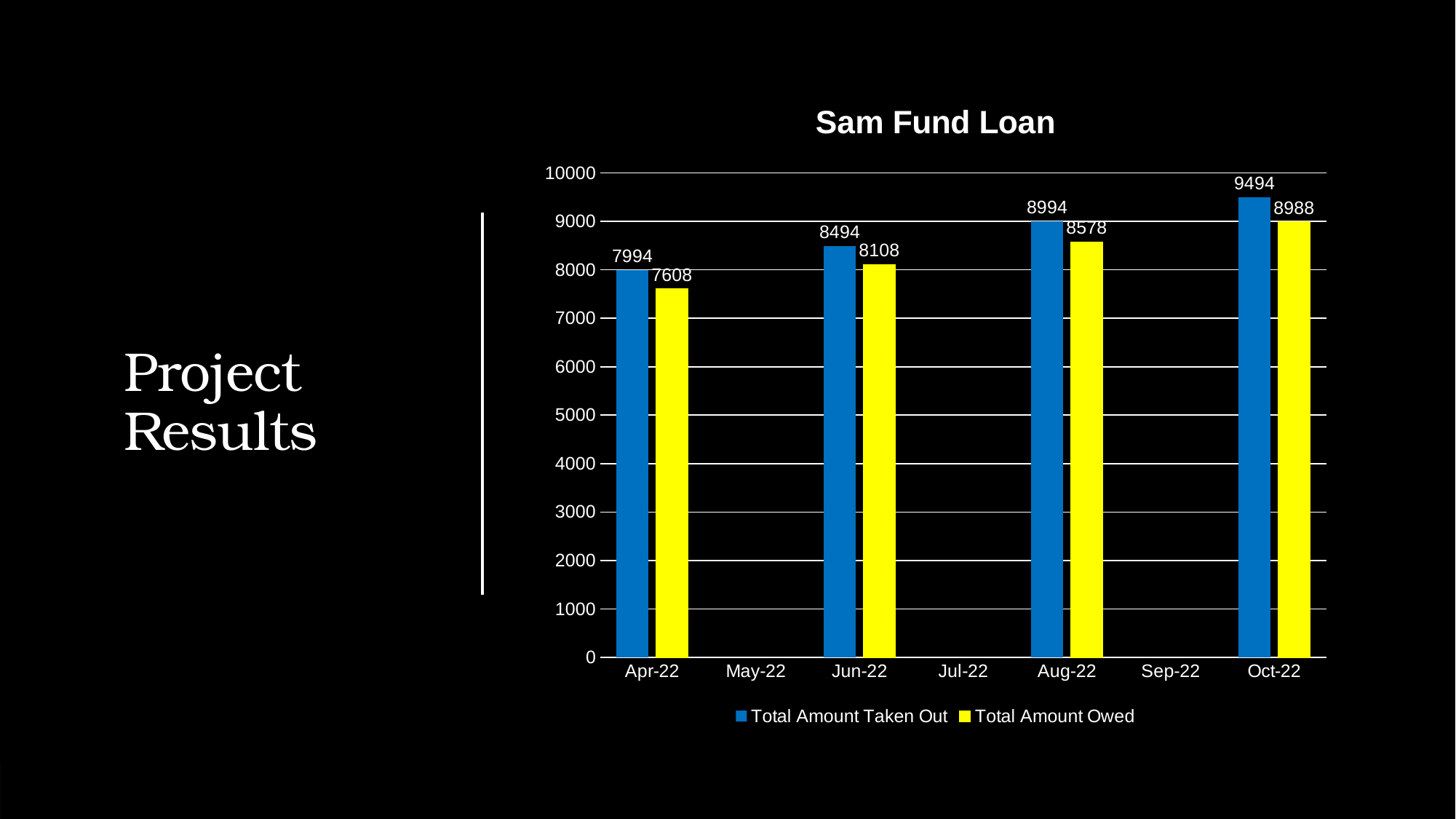

### Chart: Sam Fund Loan

| Category | Total Amount Taken Out | Total Amount Owed |
|---|---|---|
| 44652 | 7994.0 | 7608.0 |
| 44713 | 8494.0 | 8108.0 |
| 44774 | 8994.0 | 8578.0 |
| 44835 | 9494.0 | 8988.0 |
|  | None | None |
# Project Results